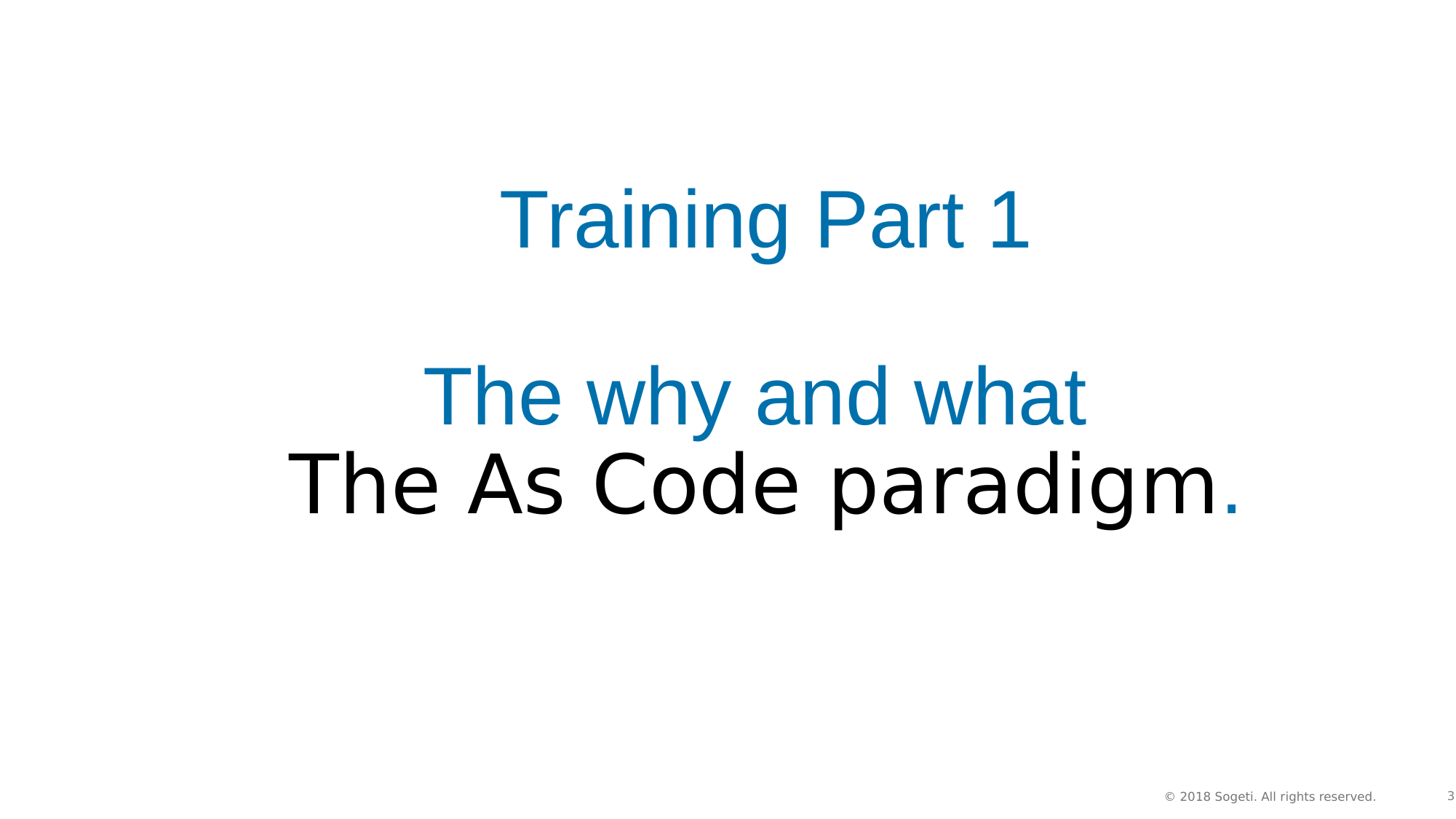

Training Part 1

The why and what
The As Code paradigm.